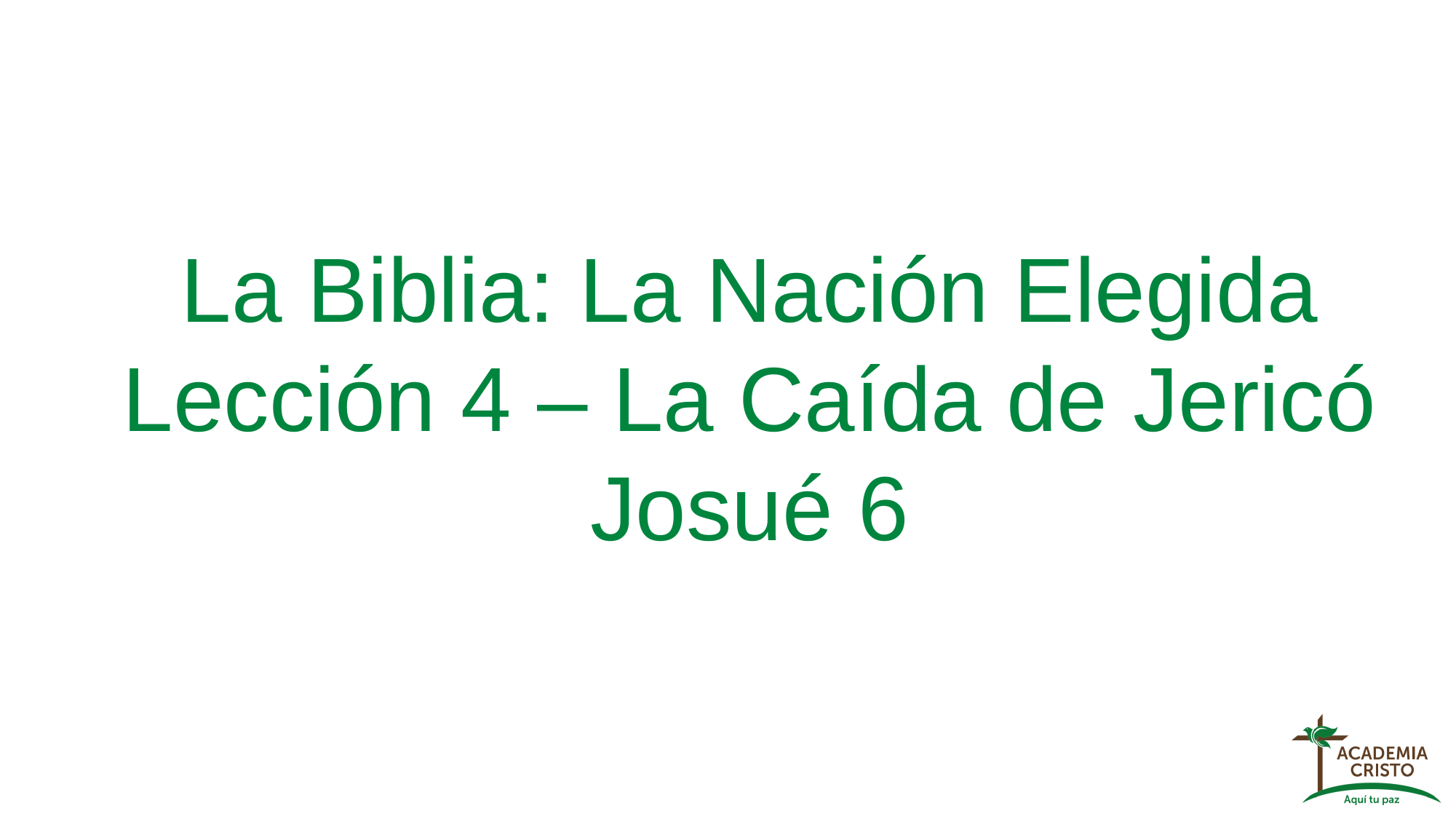

La Biblia: La Nación Elegida
Lección 4 – La Caída de Jericó
Josué 6